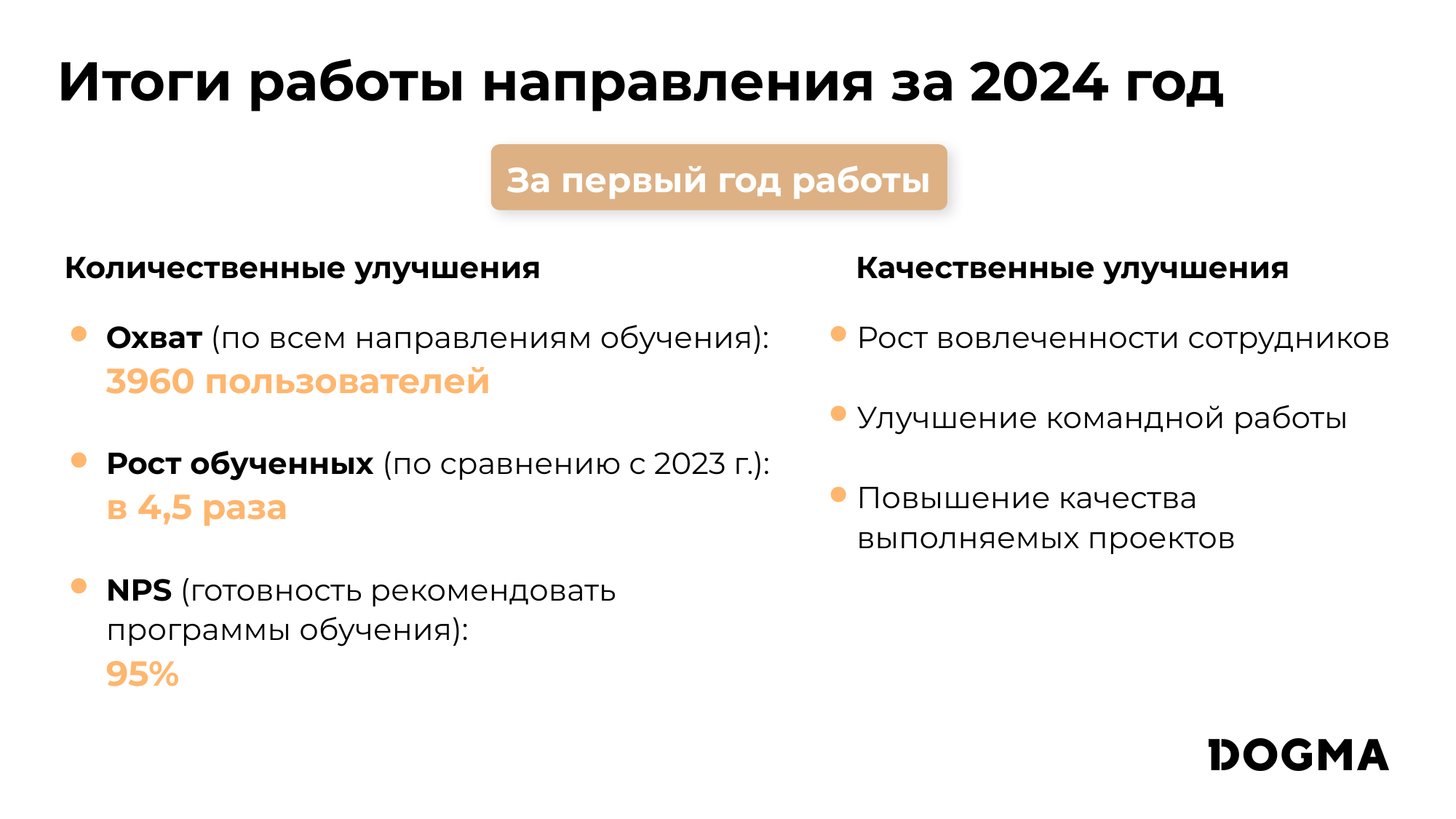

# Итоги работы направления за 2024 год

За первый год работы
Количественные улучшения
Качественные улучшения
Охват (по всем направлениям обучения):
3960 пользователей

Рост обученных (по сравнению с 2023 г.):
в 4,5 раза

NPS (готовность рекомендовать программы обучения):
95%
Рост вовлеченности сотрудников

Улучшение командной работы

Повышение качества выполняемых проектов